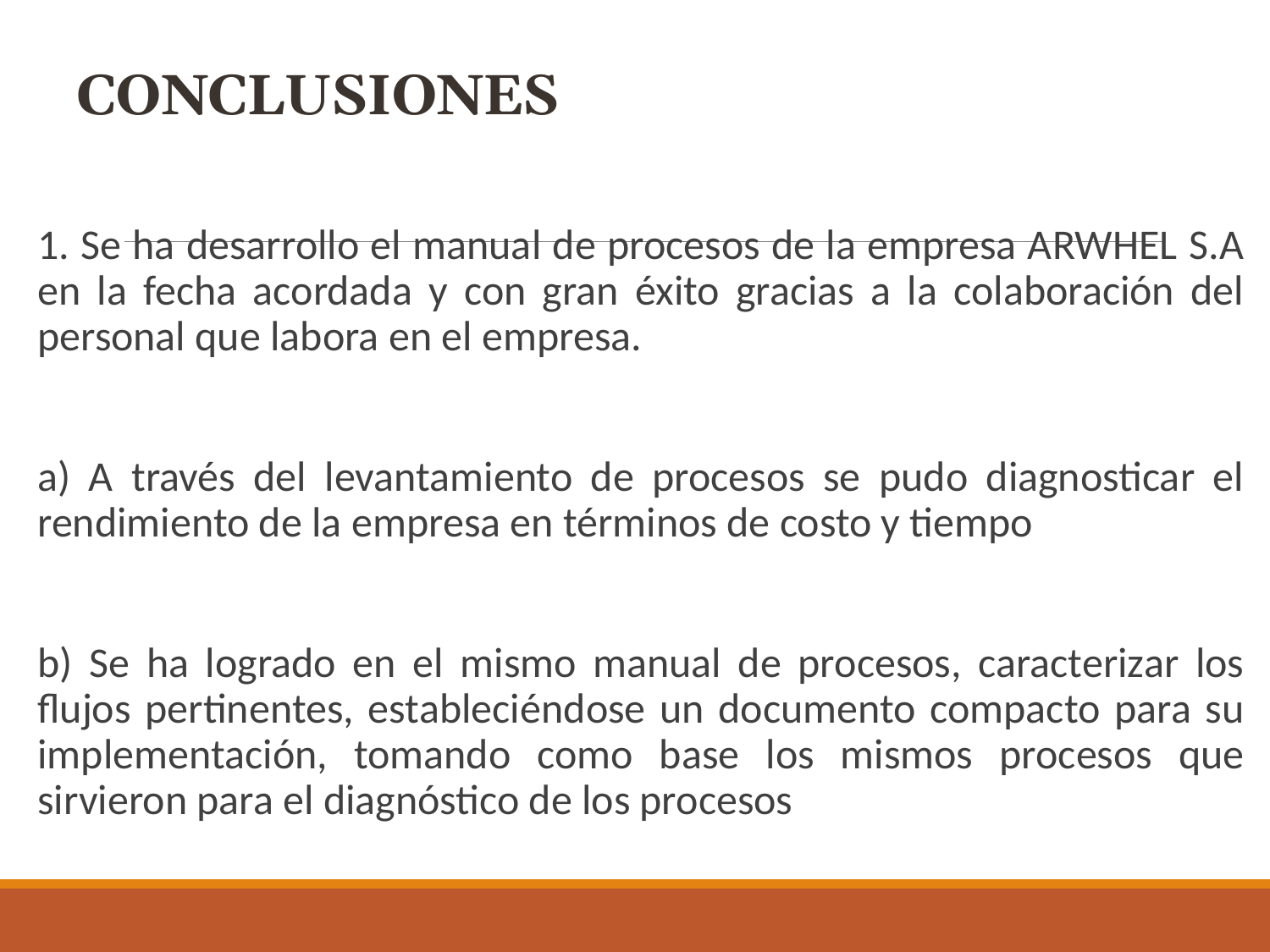

# CONCLUSIONES

1. Se ha desarrollo el manual de procesos de la empresa ARWHEL S.A en la fecha acordada y con gran éxito gracias a la colaboración del personal que labora en el empresa.

a) A través del levantamiento de procesos se pudo diagnosticar el rendimiento de la empresa en términos de costo y tiempo

b) Se ha logrado en el mismo manual de procesos, caracterizar los flujos pertinentes, estableciéndose un documento compacto para su implementación, tomando como base los mismos procesos que sirvieron para el diagnóstico de los procesos